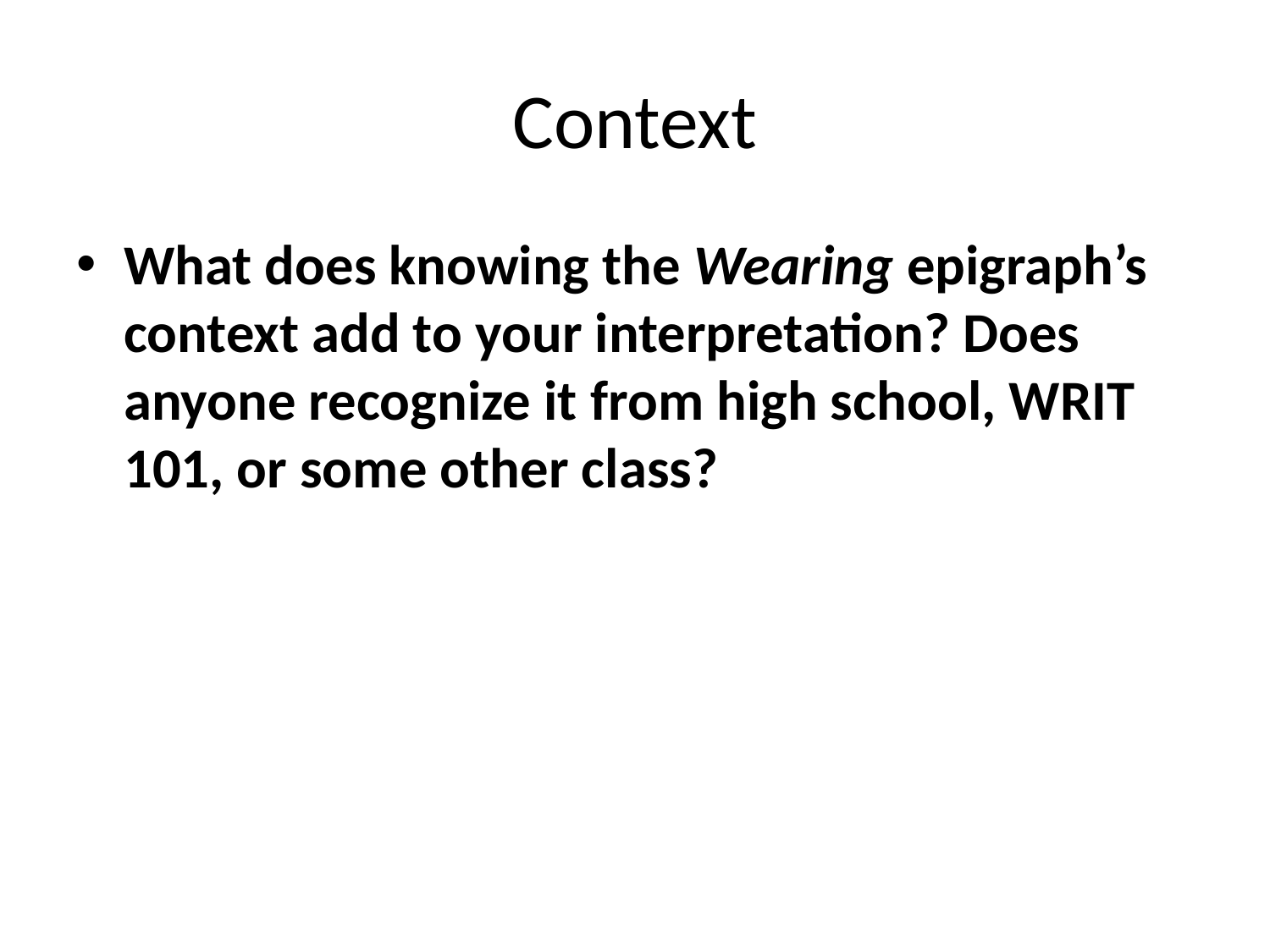

# Context
What does knowing the Wearing epigraph’s context add to your interpretation? Does anyone recognize it from high school, WRIT 101, or some other class?